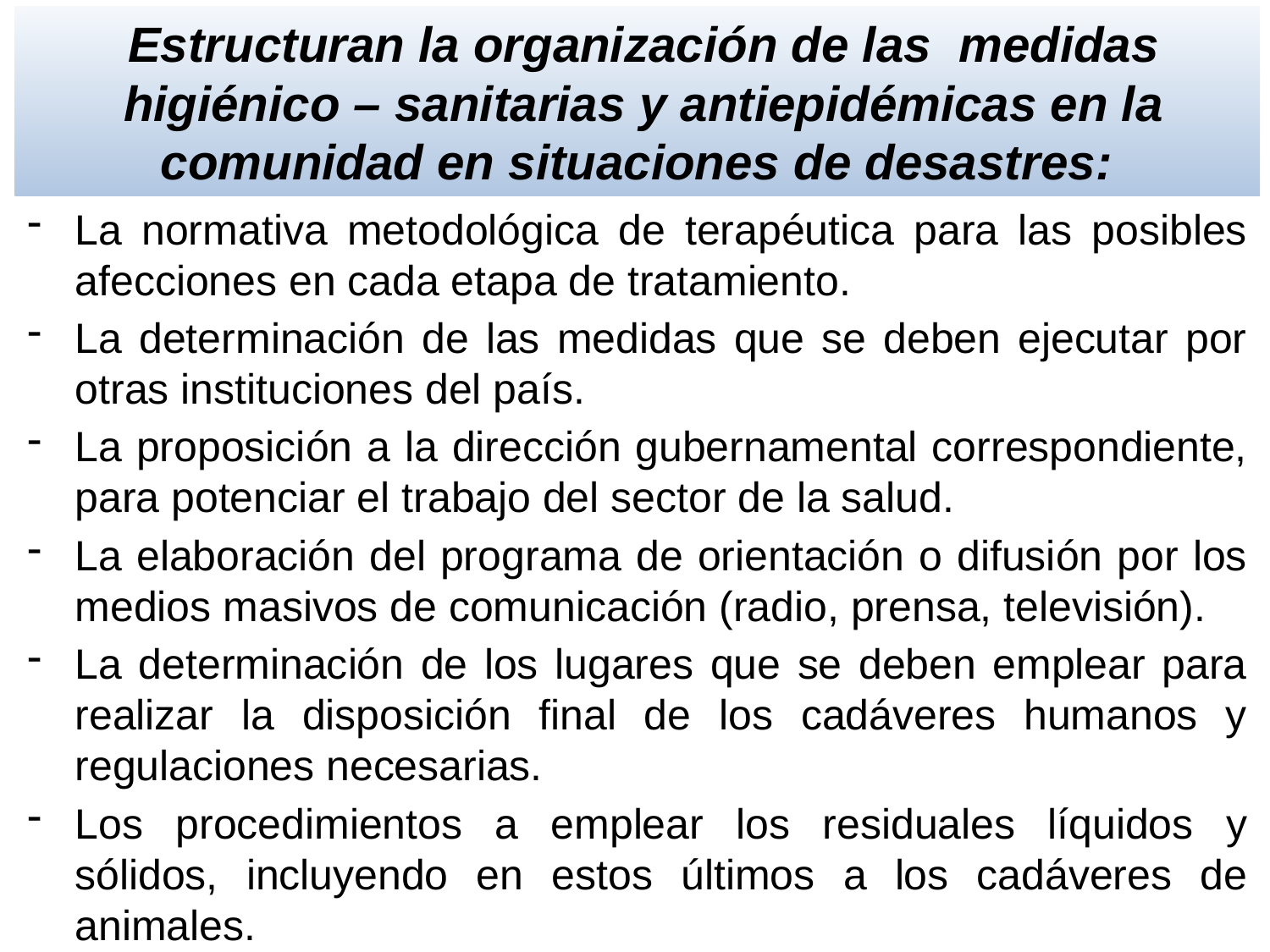

Estructuran la organización de las  medidas higiénico – sanitarias y antiepidémicas en la comunidad en situaciones de desastres:
La normativa metodológica de terapéutica para las posibles afecciones en cada etapa de tratamiento.
La determinación de las medidas que se deben ejecutar por otras instituciones del país.
La proposición a la dirección gubernamental correspondiente, para potenciar el trabajo del sector de la salud.
La elaboración del programa de orientación o difusión por los medios masivos de comunicación (radio, prensa, televisión).
La determinación de los lugares que se deben emplear para realizar la disposición final de los cadáveres humanos y regulaciones necesarias.
Los procedimientos a emplear los residuales líquidos y sólidos, incluyendo en estos últimos a los cadáveres de animales.